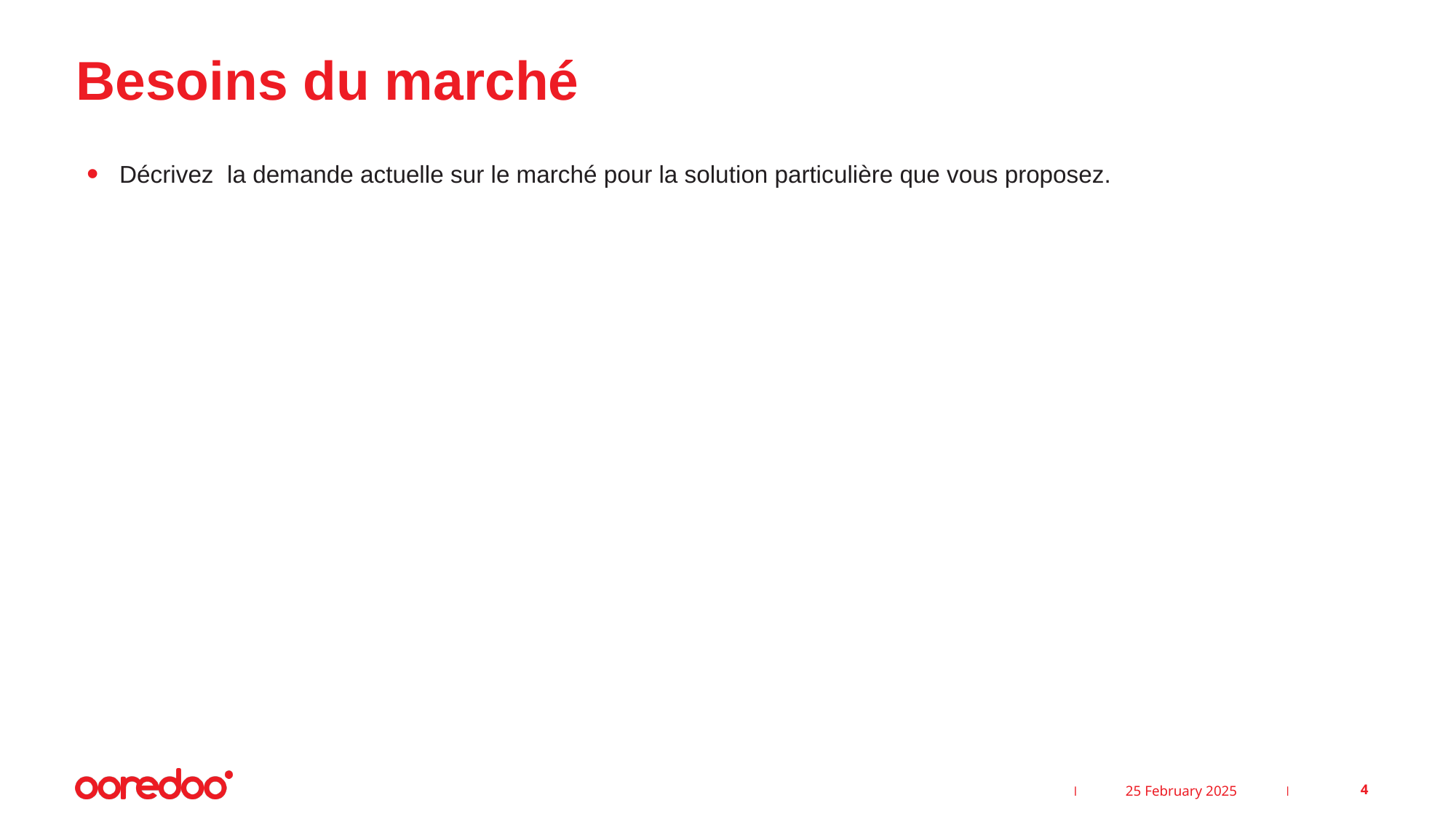

# Besoins du marché
Décrivez  la demande actuelle sur le marché pour la solution particulière que vous proposez.

25 February 2025
4